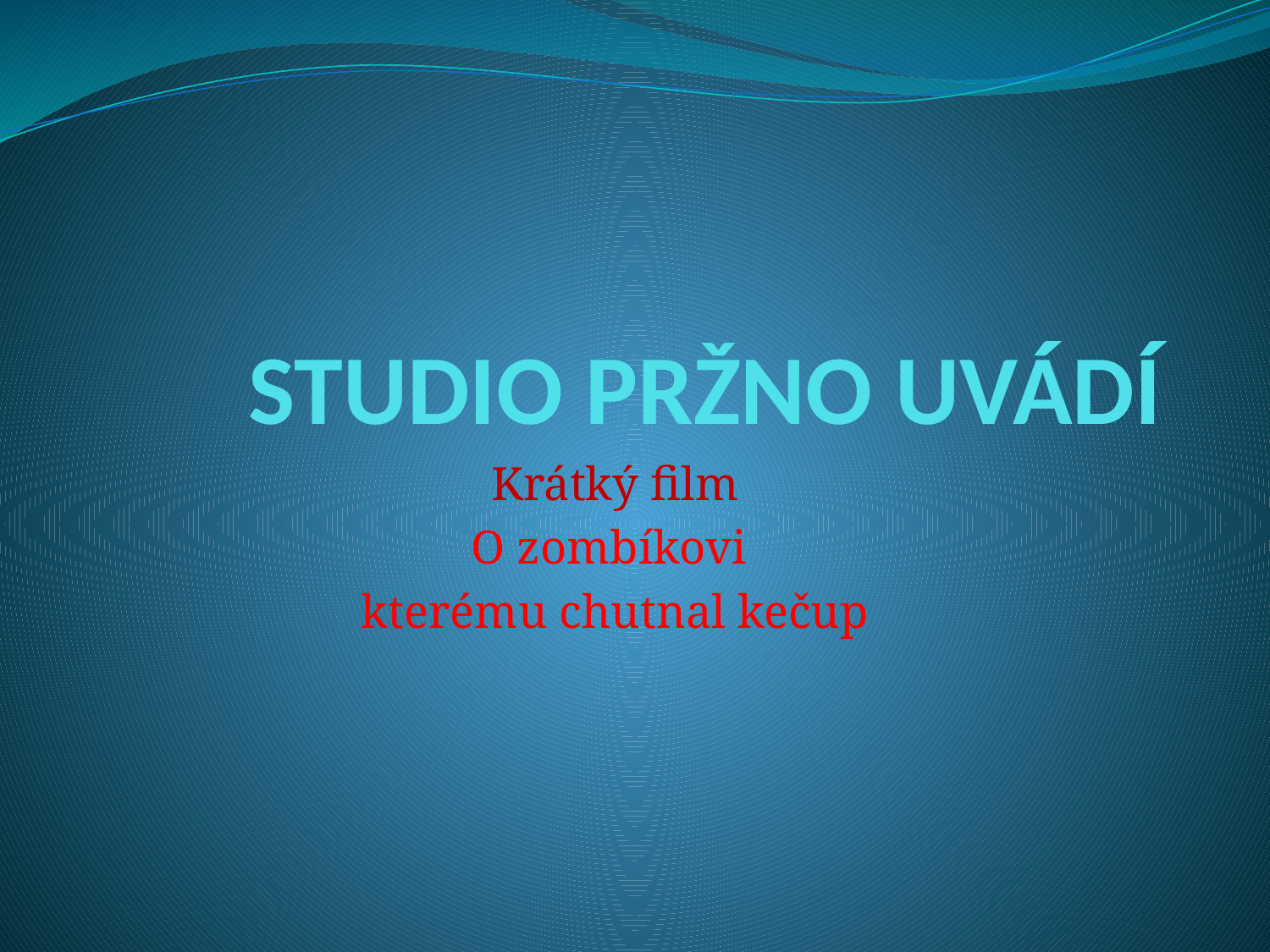

# STUDIO PRŽNO UVÁDÍ
Krátký film
O zombíkovi
kterému chutnal kečup